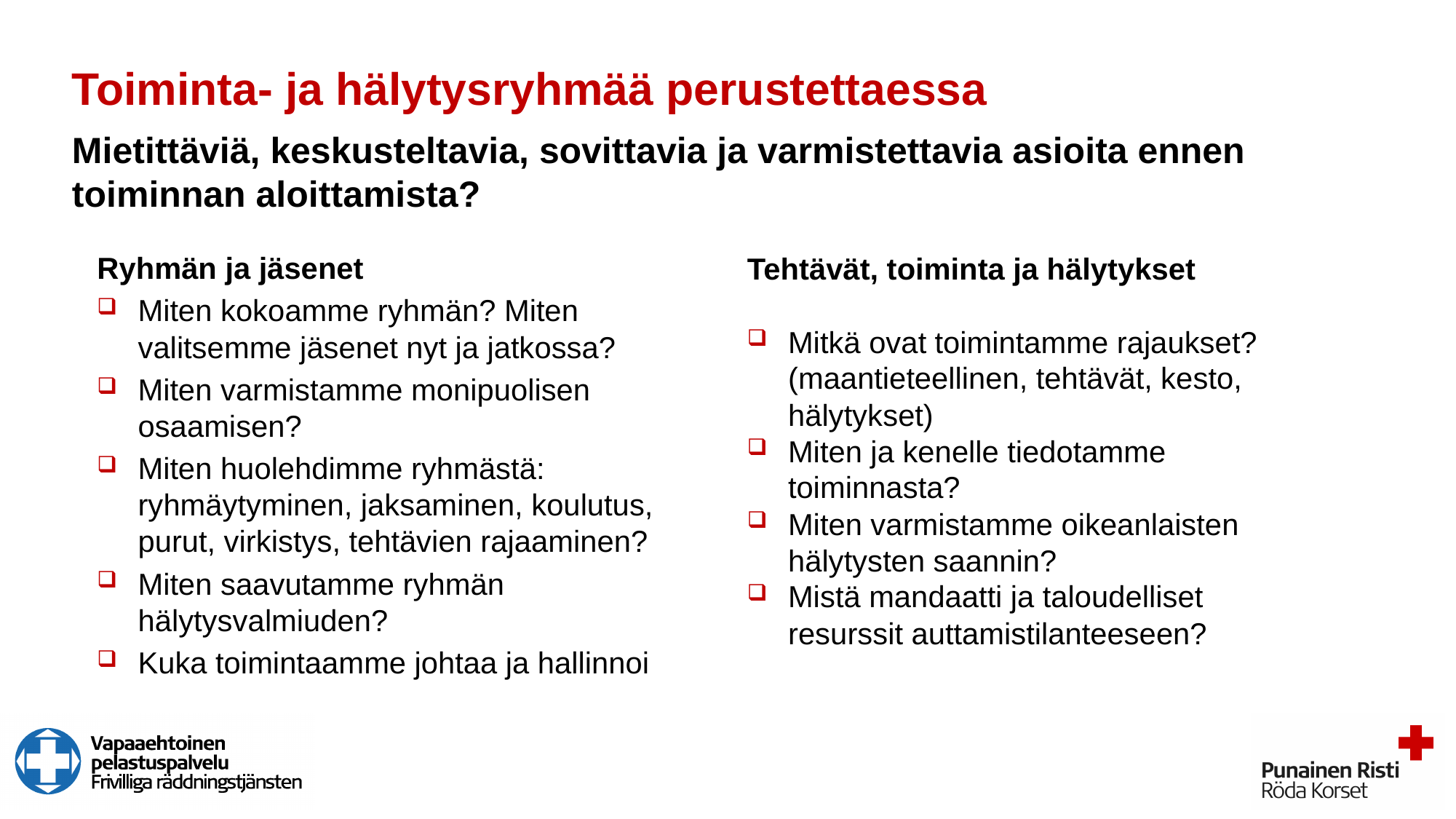

# Toiminta- ja hälytysryhmää perustettaessa
Mietittäviä, keskusteltavia, sovittavia ja varmistettavia asioita ennen toiminnan aloittamista?
Ryhmän ja jäsenet
Miten kokoamme ryhmän? Miten valitsemme jäsenet nyt ja jatkossa?
Miten varmistamme monipuolisen osaamisen?
Miten huolehdimme ryhmästä: ryhmäytyminen, jaksaminen, koulutus, purut, virkistys, tehtävien rajaaminen?
Miten saavutamme ryhmän hälytysvalmiuden?
Kuka toimintaamme johtaa ja hallinnoi
Tehtävät, toiminta ja hälytykset

Mitkä ovat toimintamme rajaukset? (maantieteellinen, tehtävät, kesto, hälytykset)
Miten ja kenelle tiedotamme toiminnasta?
Miten varmistamme oikeanlaisten hälytysten saannin?
Mistä mandaatti ja taloudelliset resurssit auttamistilanteeseen?